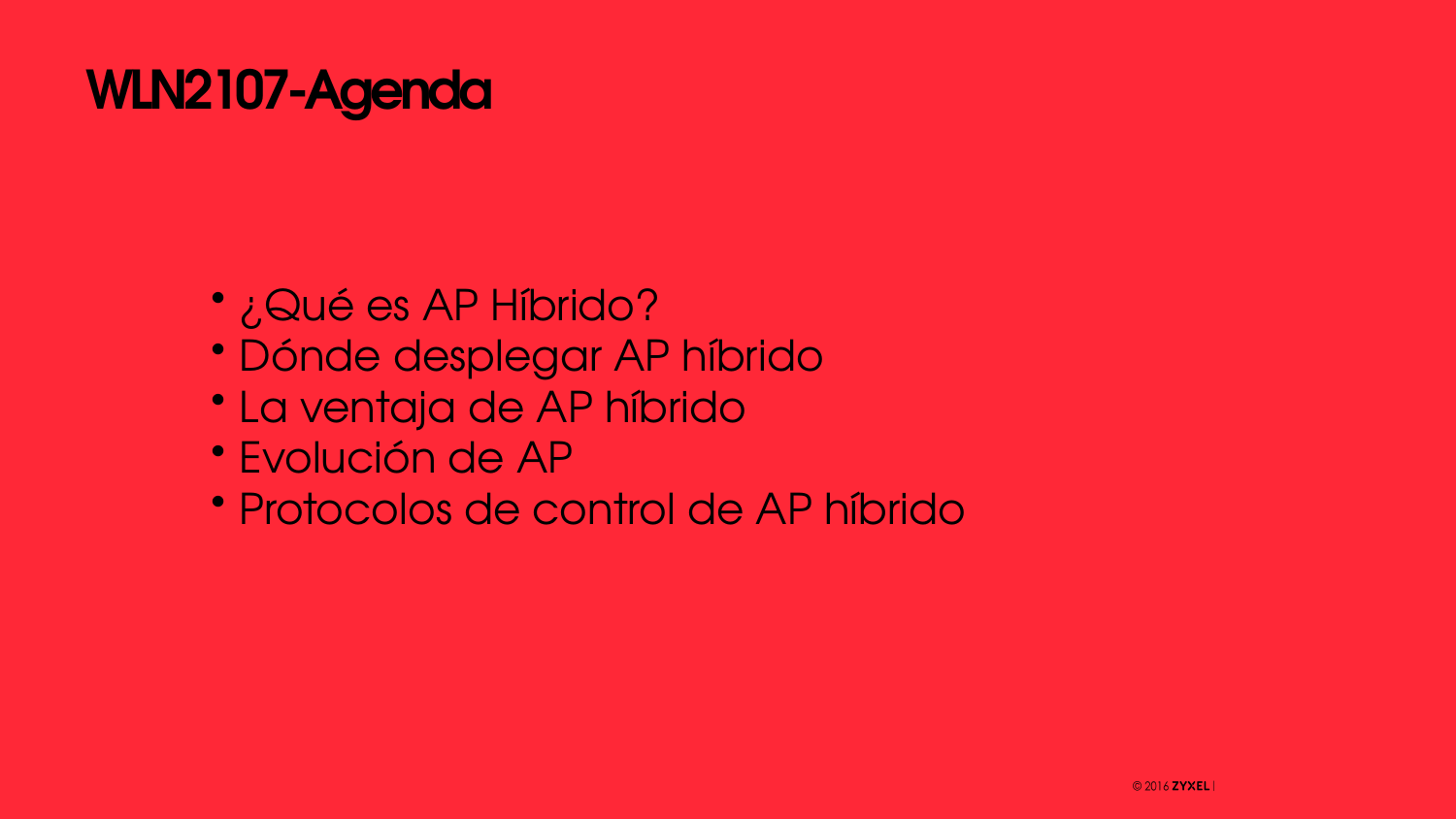

# WLN2107-Agenda
¿Qué es AP Híbrido?
Dónde desplegar AP híbrido
La ventaja de AP híbrido
Evolución de AP
Protocolos de control de AP híbrido
41